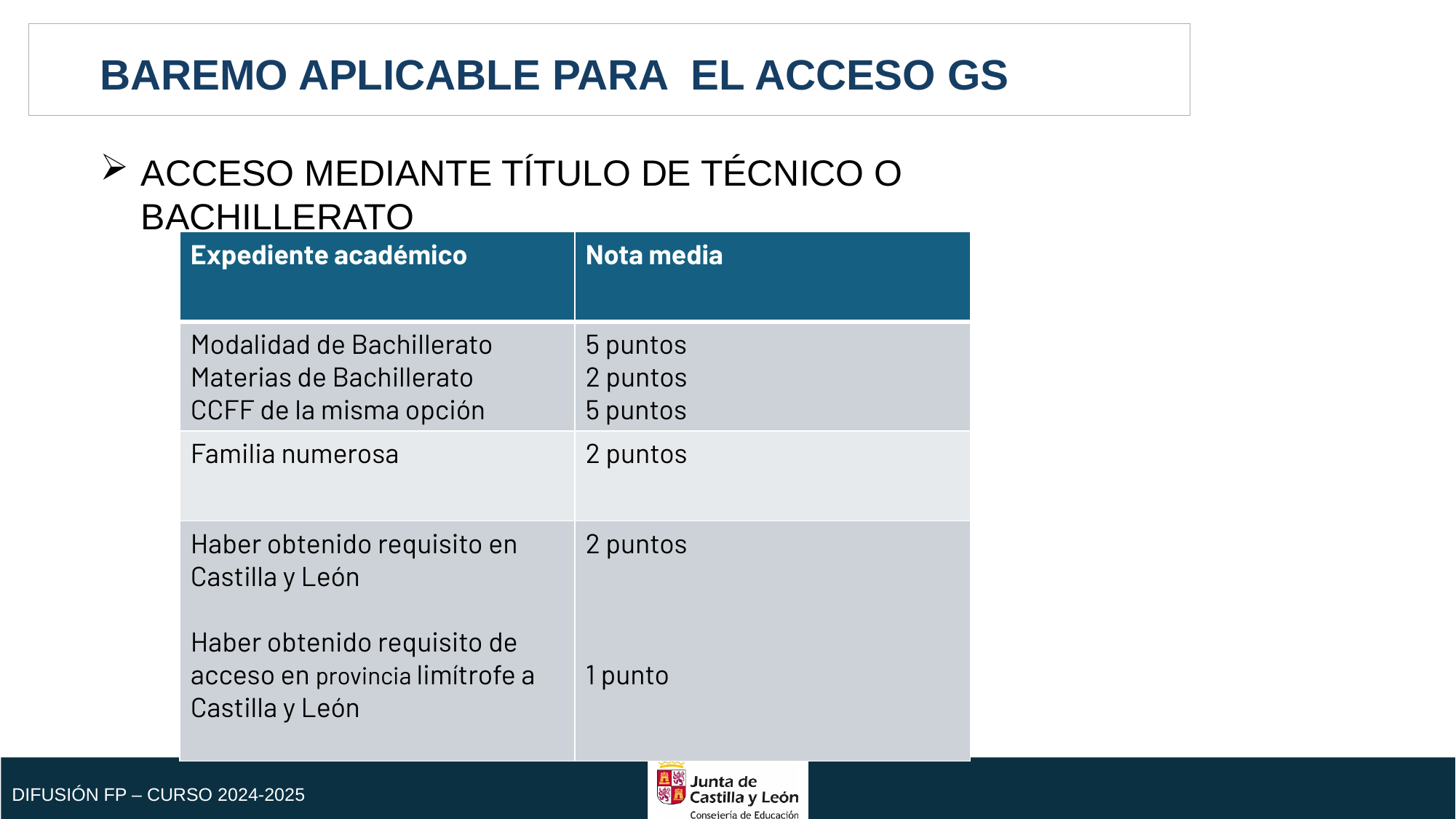

BAREMO APLICABLE PARA  EL ACCESO GS

ACCESO MEDIANTE TÍTULO DE TÉCNICO O BACHILLERATO
| Expediente académico | Nota media |
| --- | --- |
| Modalidad de Bachillerato Materias de Bachillerato CCFF de la misma opción | 5 puntos 2 puntos 5 puntos |
| Familia numerosa | 2 puntos |
| Haber obtenido requisito en Castilla y León Haber obtenido requisito de acceso en provincia limítrofe a Castilla y León | 2 puntos 1 punto |
Difusión FP – Curso 2024-2025